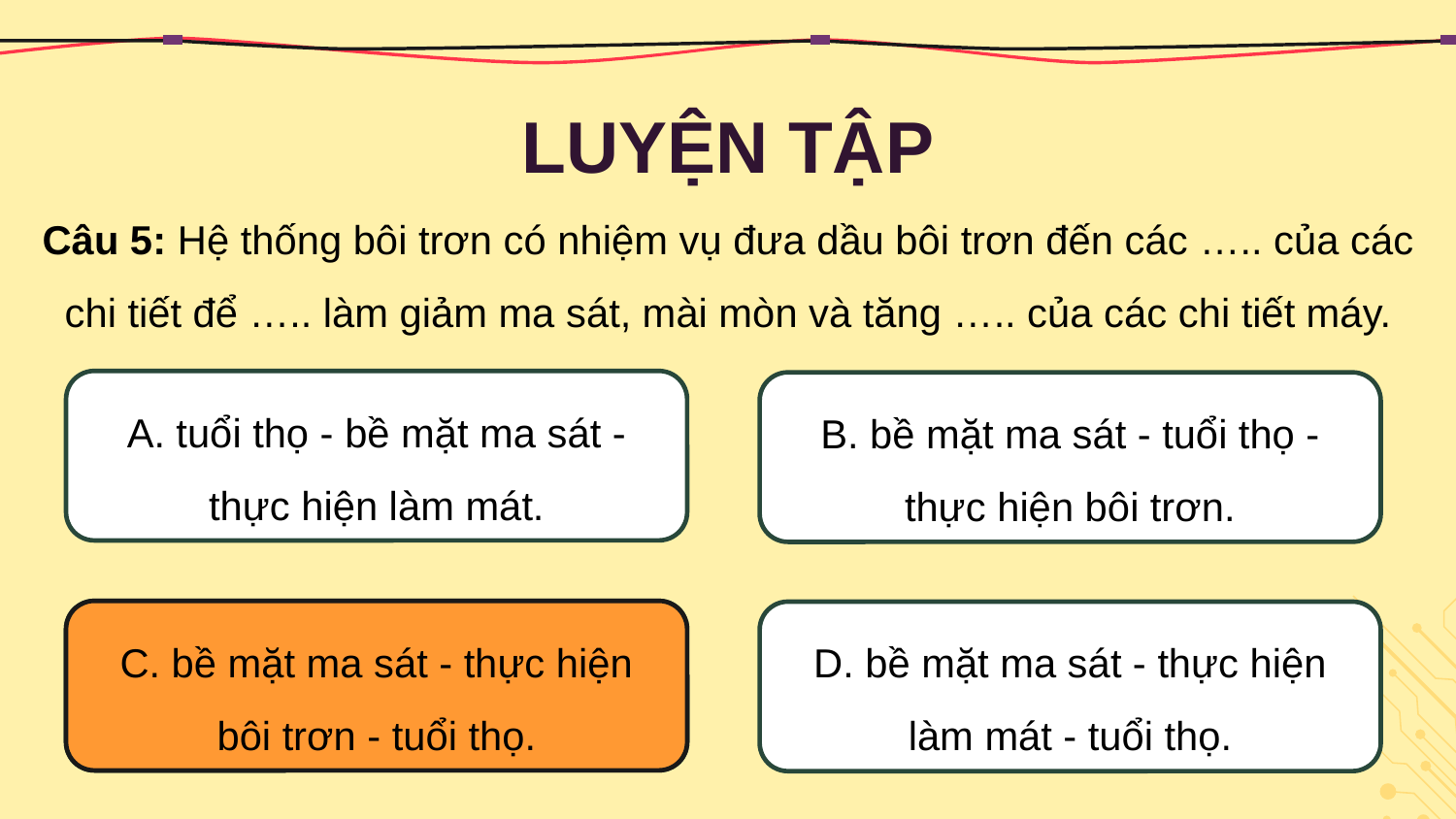

LUYỆN TẬP
Câu 5: Hệ thống bôi trơn có nhiệm vụ đưa dầu bôi trơn đến các ….. của các chi tiết để ….. làm giảm ma sát, mài mòn và tăng ….. của các chi tiết máy.
A. tuổi thọ - bề mặt ma sát - thực hiện làm mát.
B. bề mặt ma sát - tuổi thọ - thực hiện bôi trơn.
C. bề mặt ma sát - thực hiện bôi trơn - tuổi thọ.
C. bề mặt ma sát - thực hiện bôi trơn - tuổi thọ.
D. bề mặt ma sát - thực hiện làm mát - tuổi thọ.